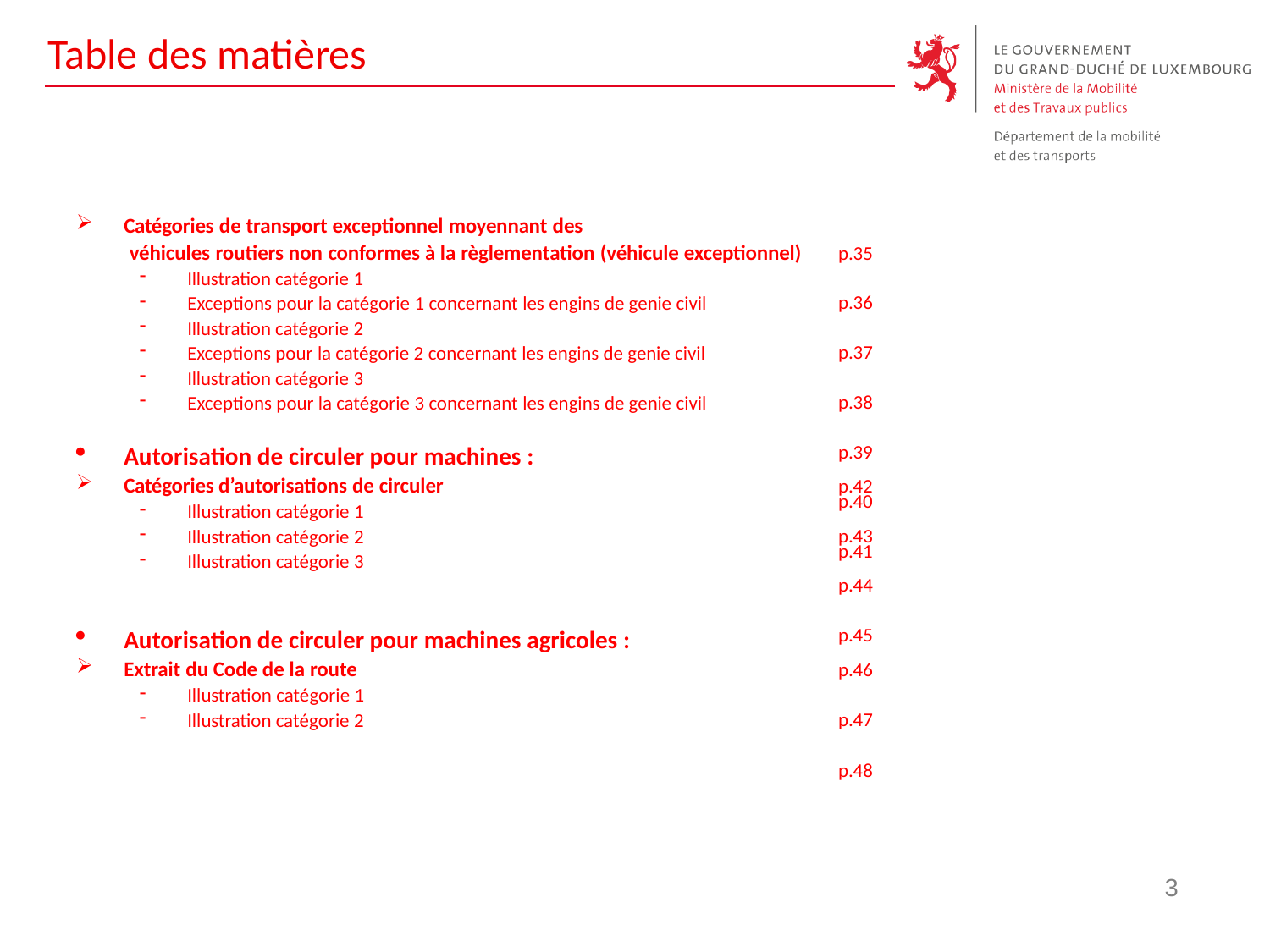

# Table des matières
Catégories de transport exceptionnel moyennant des
véhicules routiers non conformes à la règlementation (véhicule exceptionnel)
p.35  p.36  p.37  p.38  p.39  p.40  p.41
Illustration catégorie 1
Exceptions pour la catégorie 1 concernant les engins de genie civil
Illustration catégorie 2
Exceptions pour la catégorie 2 concernant les engins de genie civil
Illustration catégorie 3
Exceptions pour la catégorie 3 concernant les engins de genie civil
Autorisation de circuler pour machines :
Catégories d’autorisations de circuler
p.42  p.43  p.44  p.45
Illustration catégorie 1
Illustration catégorie 2
Illustration catégorie 3
Autorisation de circuler pour machines agricoles :
Extrait du Code de la route
p.46  p.47  p.48
Illustration catégorie 1
Illustration catégorie 2
3